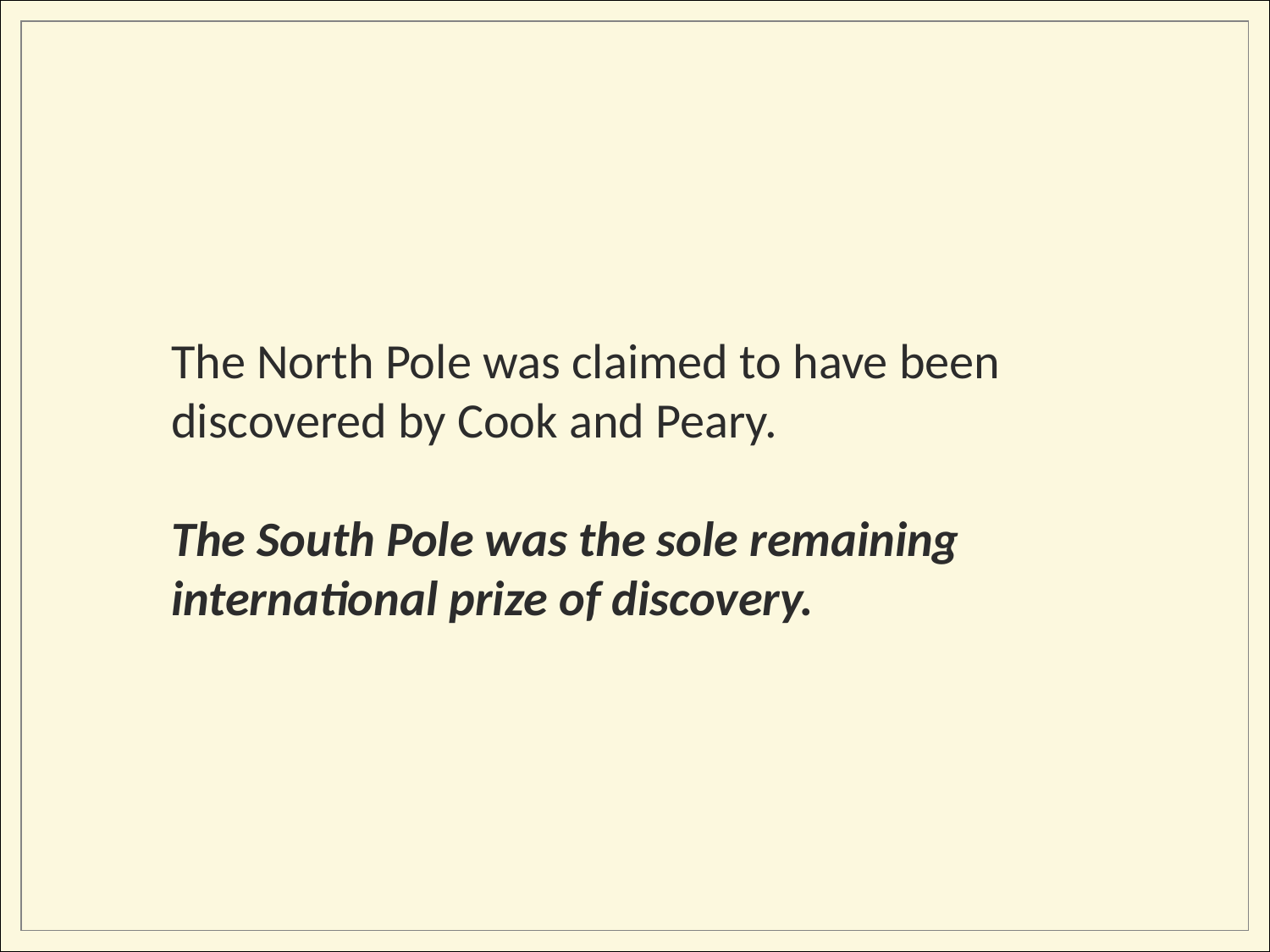

The North Pole was claimed to have been discovered by Cook and Peary.

The South Pole was the sole remaining international prize of discovery.